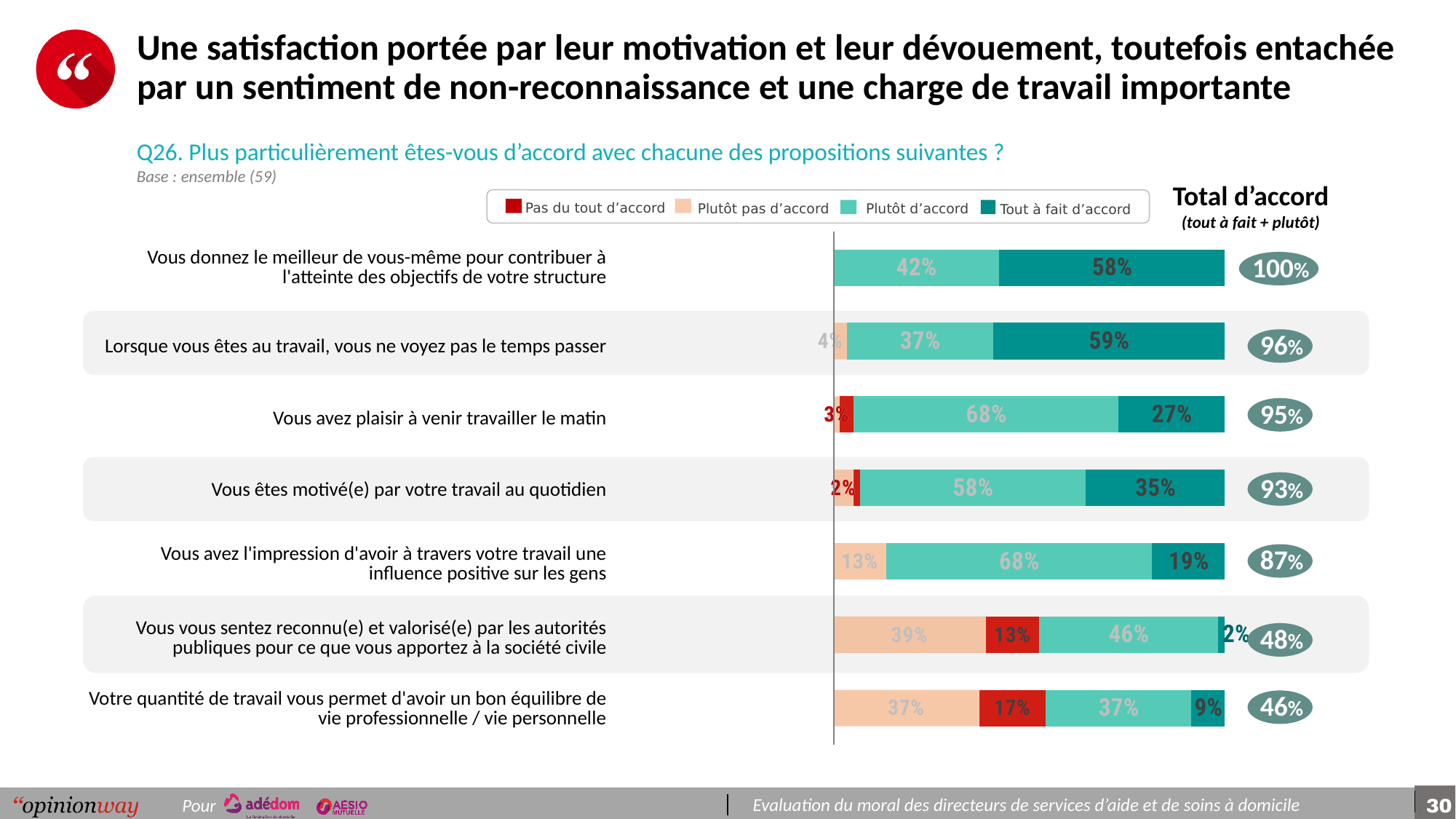

# Une satisfaction portée par leur motivation et leur dévouement, toutefois entachée par un sentiment de non-reconnaissance et une charge de travail importante
Q26. Plus particulièrement êtes-vous d’accord avec chacune des propositions suivantes ?
Base : ensemble (59)
Total d’accord
(tout à fait + plutôt)

Pas du tout d’accord
Plutôt pas d’accord
Plutôt d’accord
Tout à fait d’accord

### Chart

| Category | Peu importante | Pas du tout importante | Assez importante | Très importante |
|---|---|---|---|---|
| Vous donnez le meilleur de vous-même pour contribuer à l'atteinte des objectifs de votre structure | None | None | 0.42372881 | 0.57627119 |
| Lorsque vous êtes au travail, vous ne voyez pas le temps passer | -0.035 | None | 0.37288136 | 0.5921186399999999 |
| Vous avez plaisir à venir travailler le matin | -0.01694915 | -0.03389831 | 0.6779661 | 0.27118644 |
| Vous êtes motivé(e) par votre travail au quotidien | -0.05084746 | -0.01694915 | 0.57720349 | 0.3549999 |
| Vous avez l'impression d'avoir à travers votre travail une influence positive sur les gens | -0.1349999 | None | 0.67855942 | 0.18644068 |
| Vous vous sentez reconnu(e) et valorisé(e) par les autorités publiques pour ce que vous apportez à la société civile | -0.38983051 | -0.1349999 | 0.45822044 | 0.01694915 |
| Votre quantité de travail vous permet d'avoir un bon équilibre de vie professionnelle / vie personnelle | -0.37262711 | -0.16949153 | 0.37288136 | 0.085 |
| Vous donnez le meilleur de vous-même pour contribuer à l'atteinte des objectifs de votre structure |
| --- |
| Lorsque vous êtes au travail, vous ne voyez pas le temps passer |
| Vous avez plaisir à venir travailler le matin |
| Vous êtes motivé(e) par votre travail au quotidien |
| Vous avez l'impression d'avoir à travers votre travail une influence positive sur les gens |
| Vous vous sentez reconnu(e) et valorisé(e) par les autorités publiques pour ce que vous apportez à la société civile |
| Votre quantité de travail vous permet d'avoir un bon équilibre de vie professionnelle / vie personnelle |
100%

96%

95%

93%

87%

48%

46%